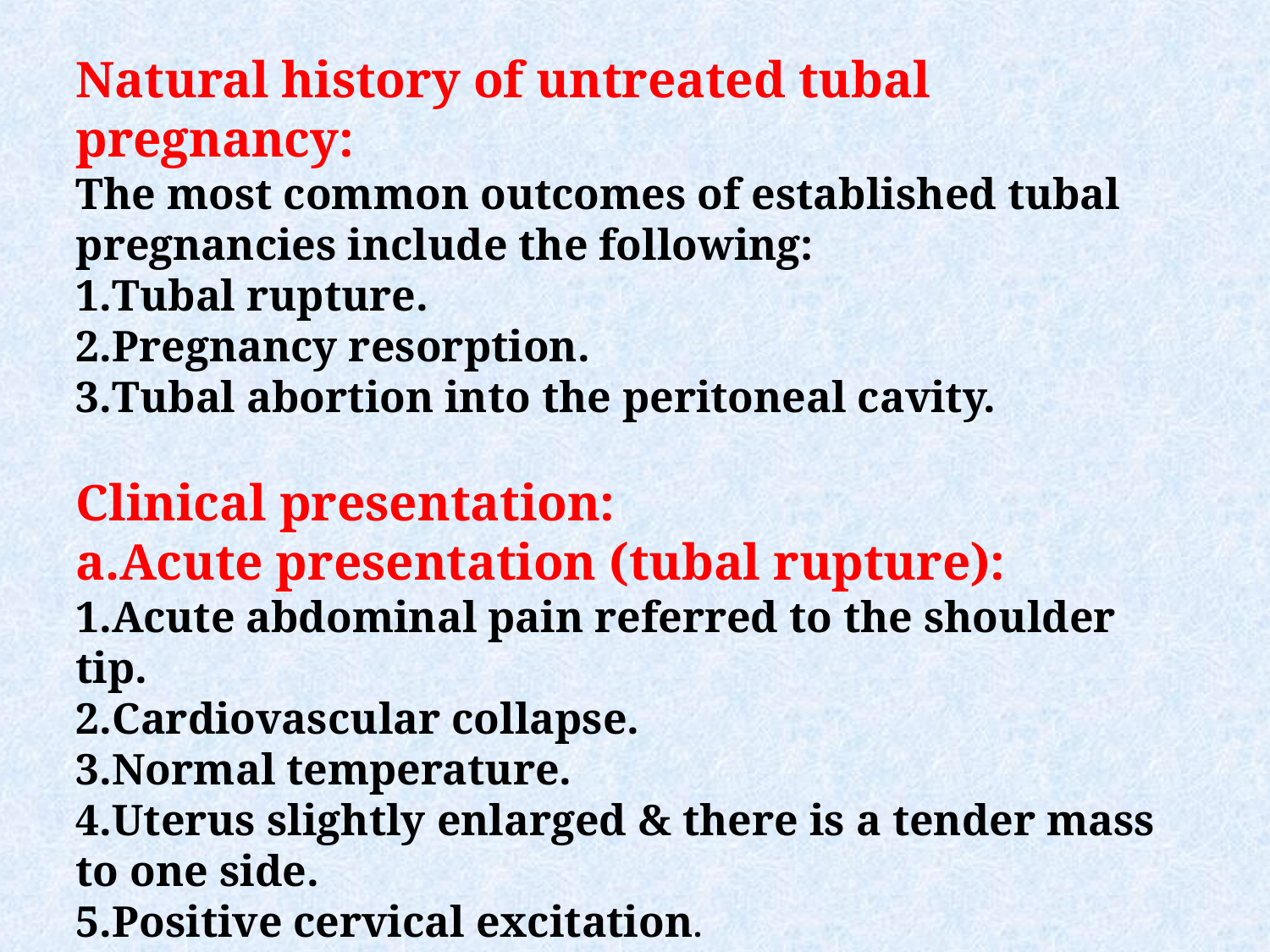

Natural history of untreated tubal pregnancy:
The most common outcomes of established tubal pregnancies include the following:
Tubal rupture.
Pregnancy resorption.
Tubal abortion into the peritoneal cavity.

Clinical presentation:
Acute presentation (tubal rupture):
Acute abdominal pain referred to the shoulder tip.
Cardiovascular collapse.
Normal temperature.
Uterus slightly enlarged & there is a tender mass to one side.
Positive cervical excitation.